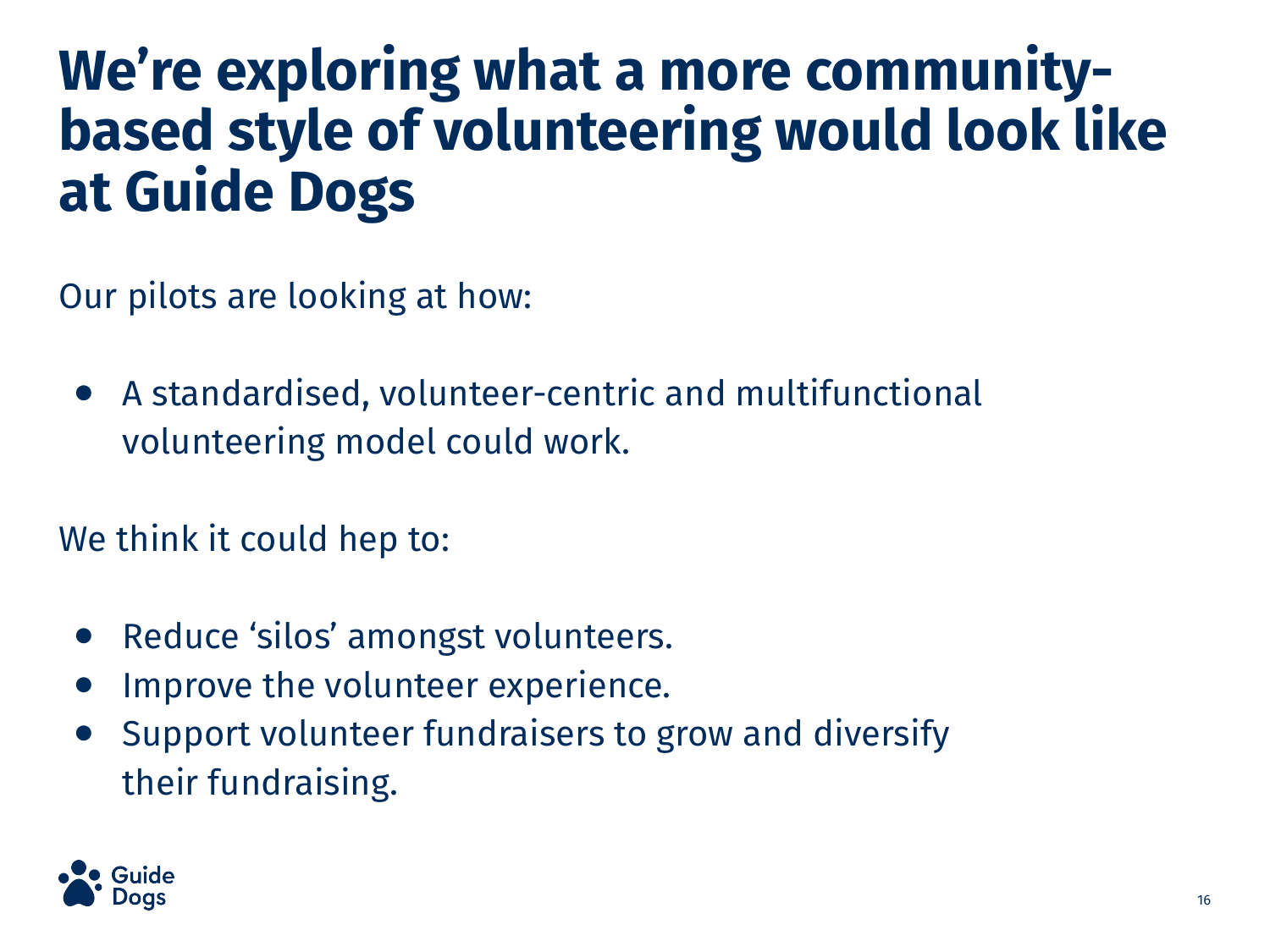

We’re exploring what a more community-based style of volunteering would look like at Guide Dogs

Our pilots are looking at how:

A standardised, volunteer-centric and multifunctional volunteering model could work.

We think it could hep to:

Reduce ‘silos’ amongst volunteers.
Improve the volunteer experience.
Support volunteer fundraisers to grow and diversify their fundraising.
16